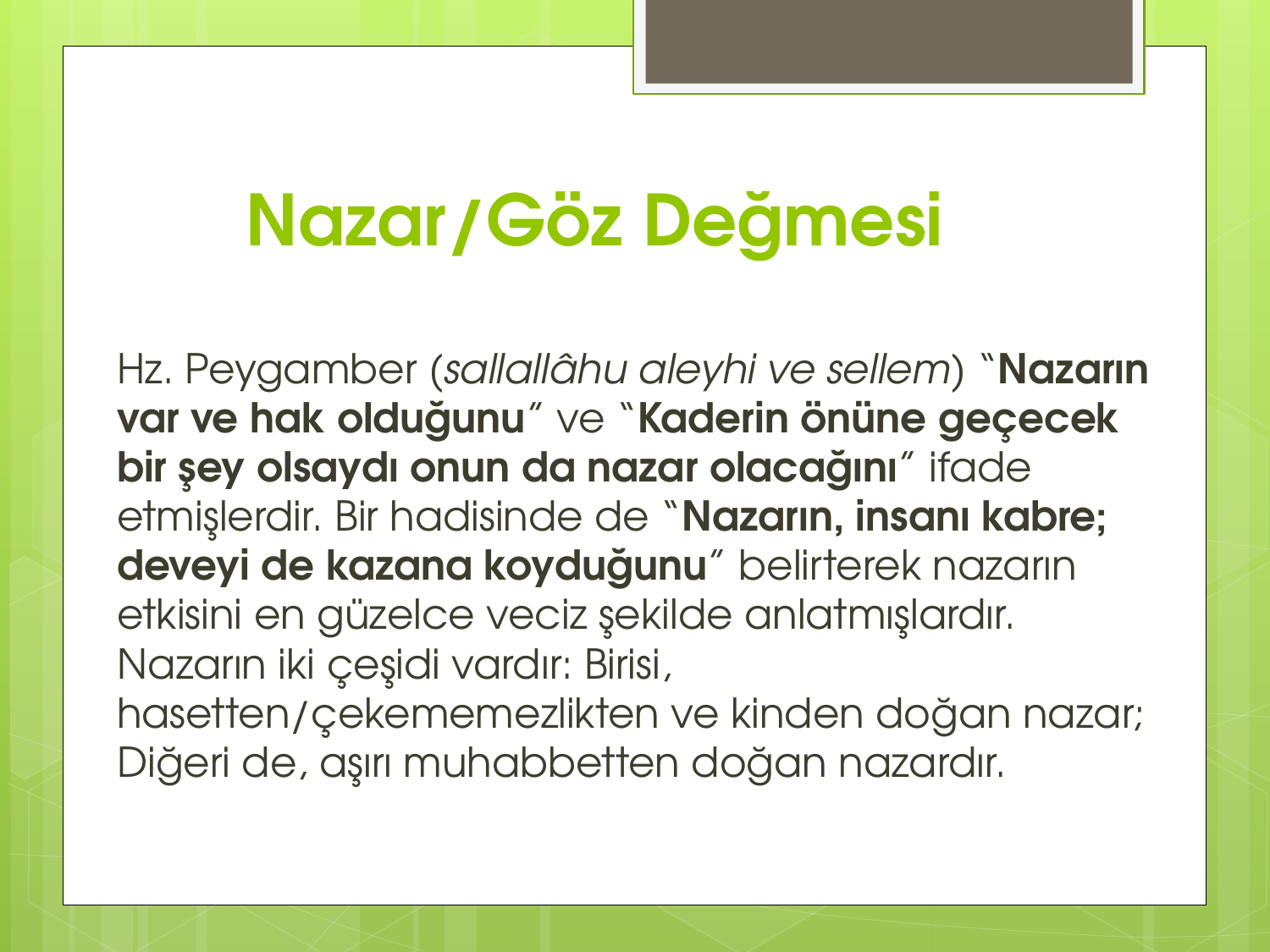

# Nazar/Göz Değmesi
Hz. Peygamber (sallallâhu aleyhi ve sellem) “Nazarın var ve hak olduğunu” ve “Kaderin önüne geçecek bir şey olsaydı onun da nazar olacağını” ifade etmişlerdir. Bir hadisinde de “Nazarın, insanı kabre; deveyi de kazana koyduğunu” belirterek nazarın etkisini en güzelce veciz şekilde anlatmışlardır. Nazarın iki çeşidi vardır: Birisi, hasetten/çekememezlikten ve kinden doğan nazar; Diğeri de, aşırı muhabbetten doğan nazardır.